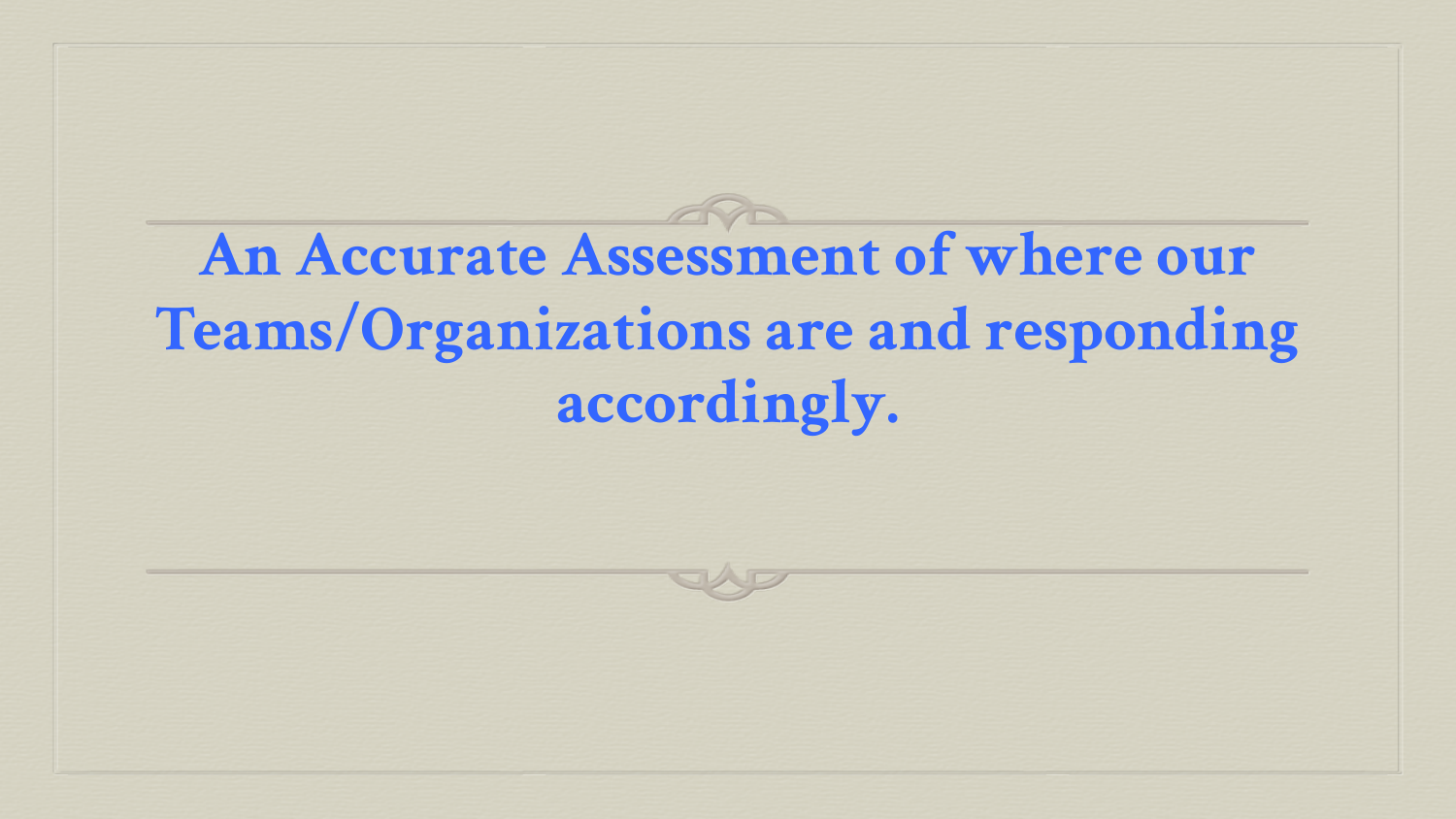

# An Accurate Assessment of where our Teams/Organizations are and responding accordingly.